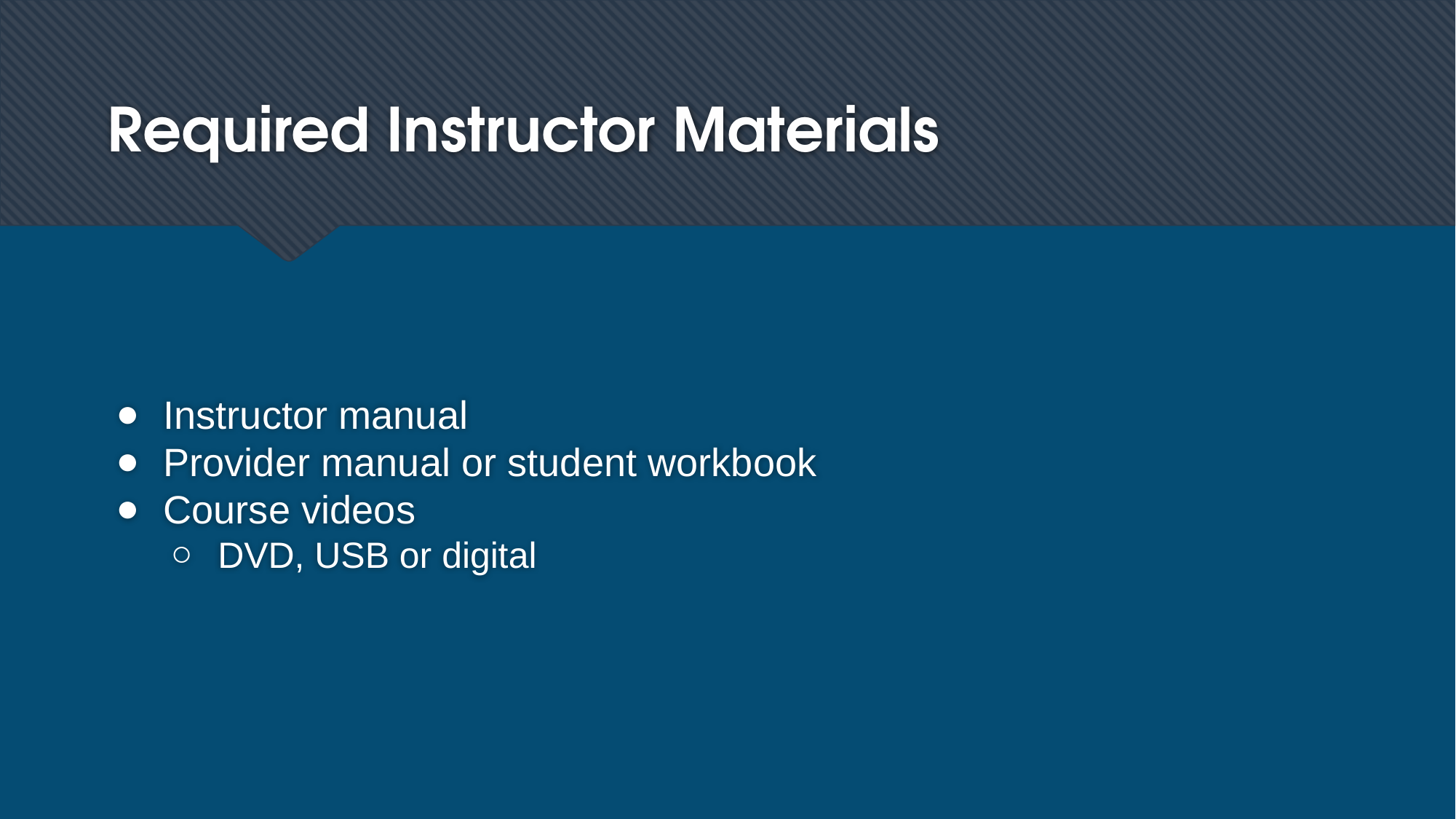

# Required Instructor Materials
Instructor manual
Provider manual or student workbook
Course videos
DVD, USB or digital